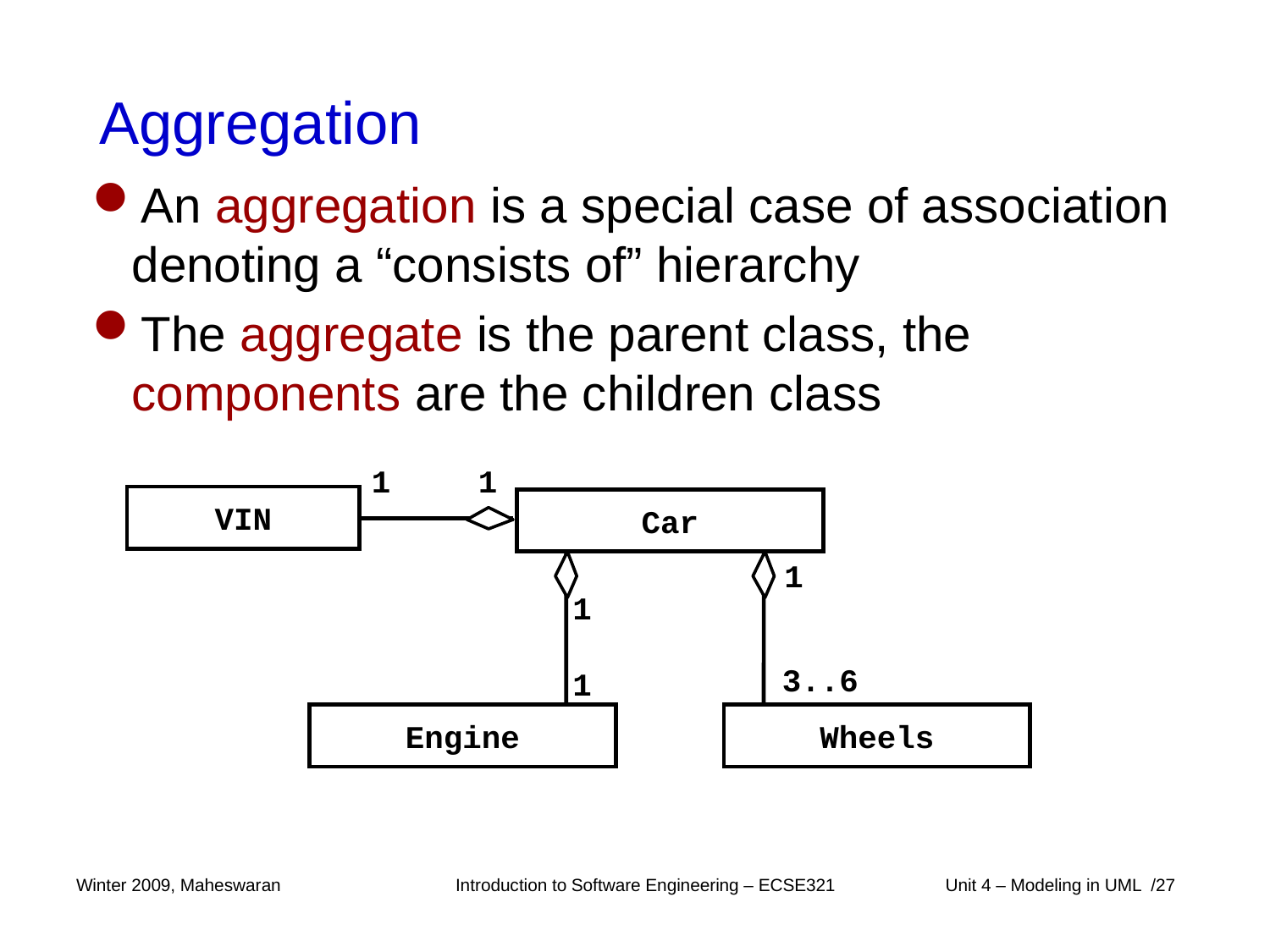

# Aggregation
An aggregation is a special case of association denoting a “consists of” hierarchy
The aggregate is the parent class, the components are the children class

1
1

VIN

Car
1

1
3..6
1

Engine

Wheels
Winter 2009, Maheswaran
Introduction to Software Engineering – ECSE321
         Unit 4 – Modeling in UML  /27